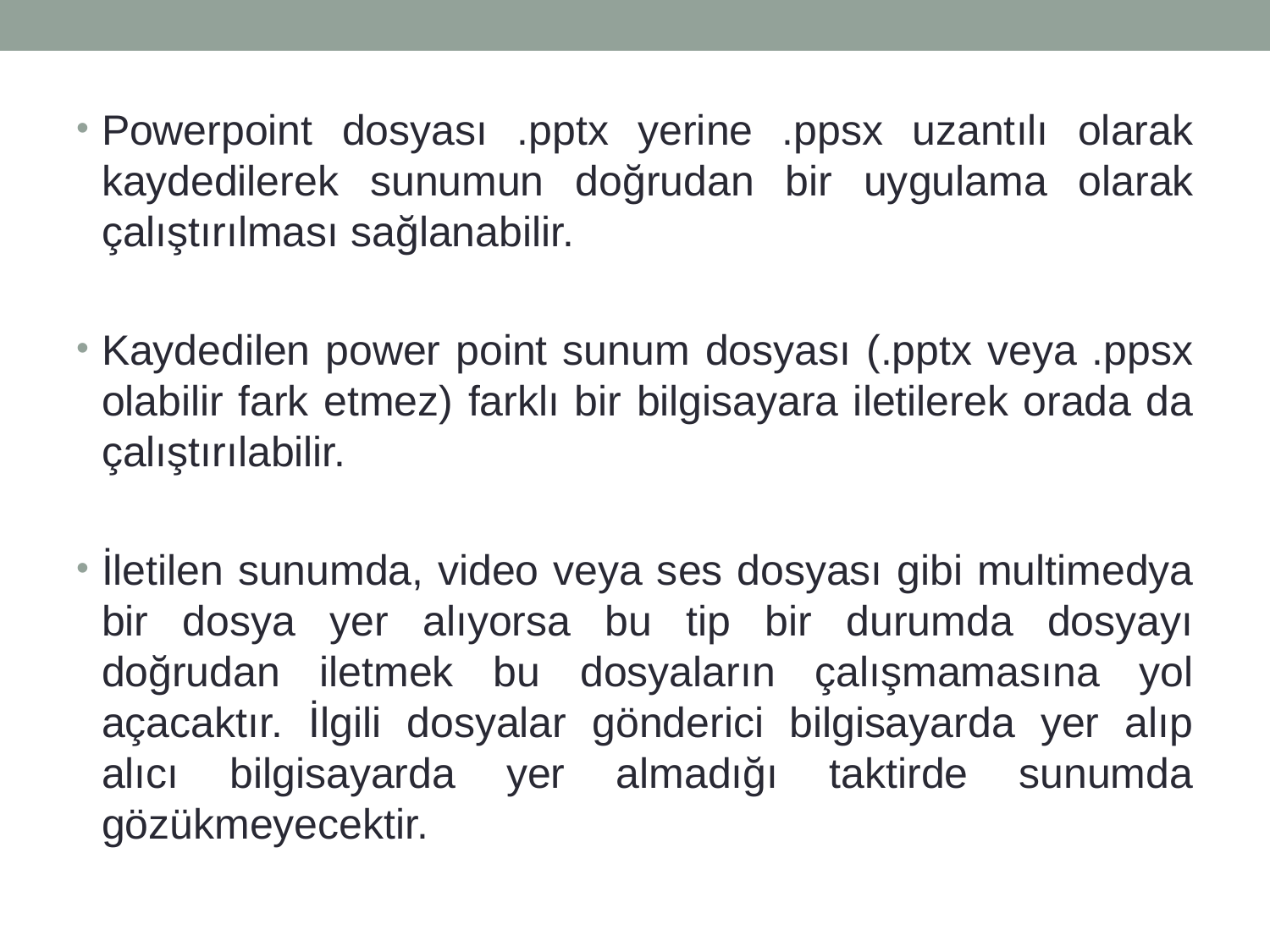

Powerpoint dosyası .pptx yerine .ppsx uzantılı olarak kaydedilerek sunumun doğrudan bir uygulama olarak çalıştırılması sağlanabilir.

Kaydedilen power point sunum dosyası (.pptx veya .ppsx olabilir fark etmez) farklı bir bilgisayara iletilerek orada da çalıştırılabilir.

İletilen sunumda, video veya ses dosyası gibi multimedya bir dosya yer alıyorsa bu tip bir durumda dosyayı doğrudan iletmek bu dosyaların çalışmamasına yol açacaktır. İlgili dosyalar gönderici bilgisayarda yer alıp alıcı bilgisayarda yer almadığı taktirde sunumda gözükmeyecektir.